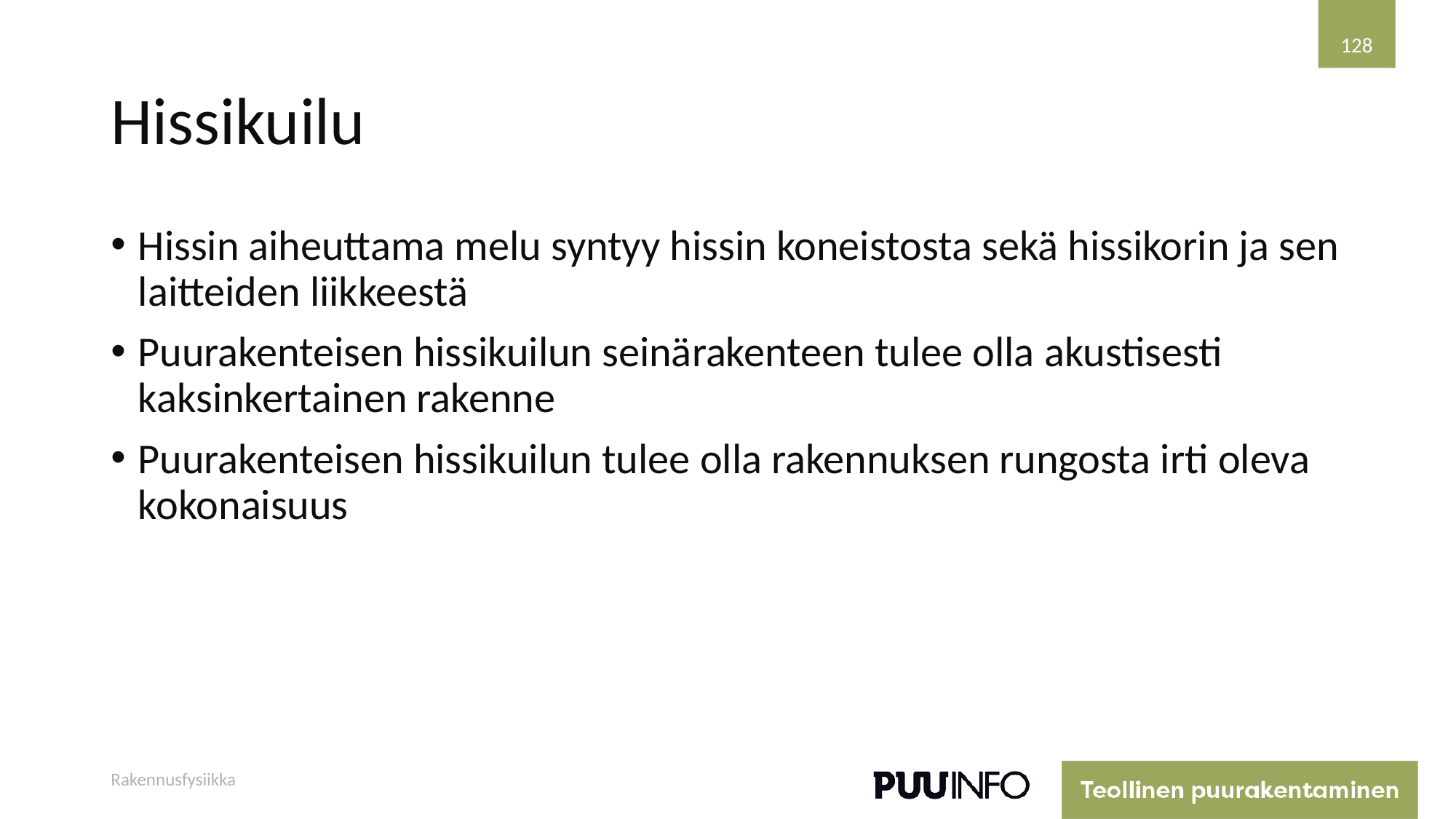

128
# Hissikuilu
Hissin aiheuttama melu syntyy hissin koneistosta sekä hissikorin ja sen laitteiden liikkeestä
Puurakenteisen hissikuilun seinärakenteen tulee olla akustisesti kaksinkertainen rakenne
Puurakenteisen hissikuilun tulee olla rakennuksen rungosta irti oleva kokonaisuus

Rakennusfysiikka